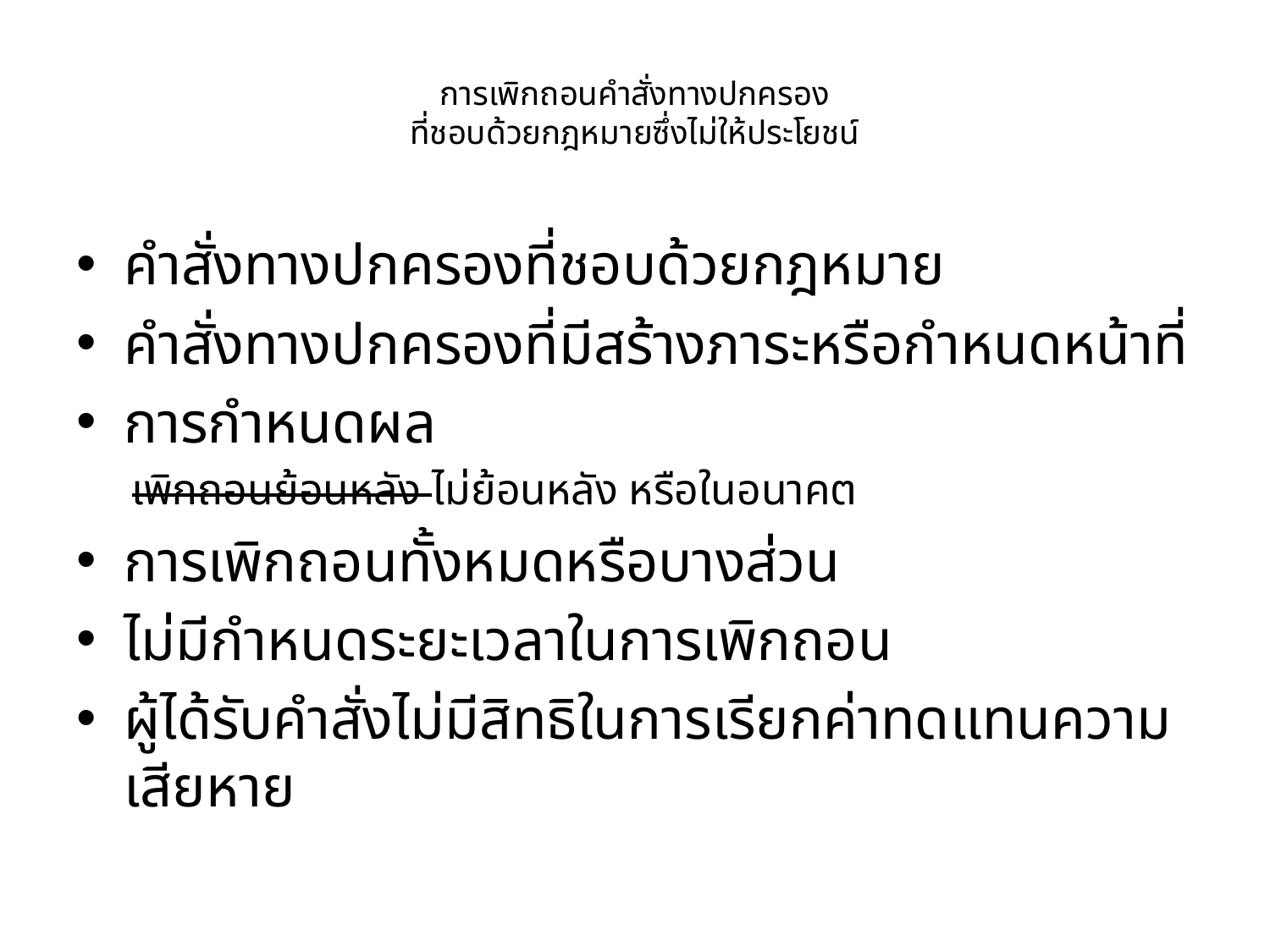

# การเพิกถอนคำสั่งทางปกครอง ที่ชอบด้วยกฎหมายซึ่งไม่ให้ประโยชน์
คำสั่งทางปกครองที่ชอบด้วยกฎหมาย
คำสั่งทางปกครองที่มีสร้างภาระหรือกำหนดหน้าที่
การกำหนดผล
เพิกถอนย้อนหลัง ไม่ย้อนหลัง หรือในอนาคต
การเพิกถอนทั้งหมดหรือบางส่วน
ไม่มีกำหนดระยะเวลาในการเพิกถอน
ผู้ได้รับคำสั่งไม่มีสิทธิในการเรียกค่าทดแทนความเสียหาย